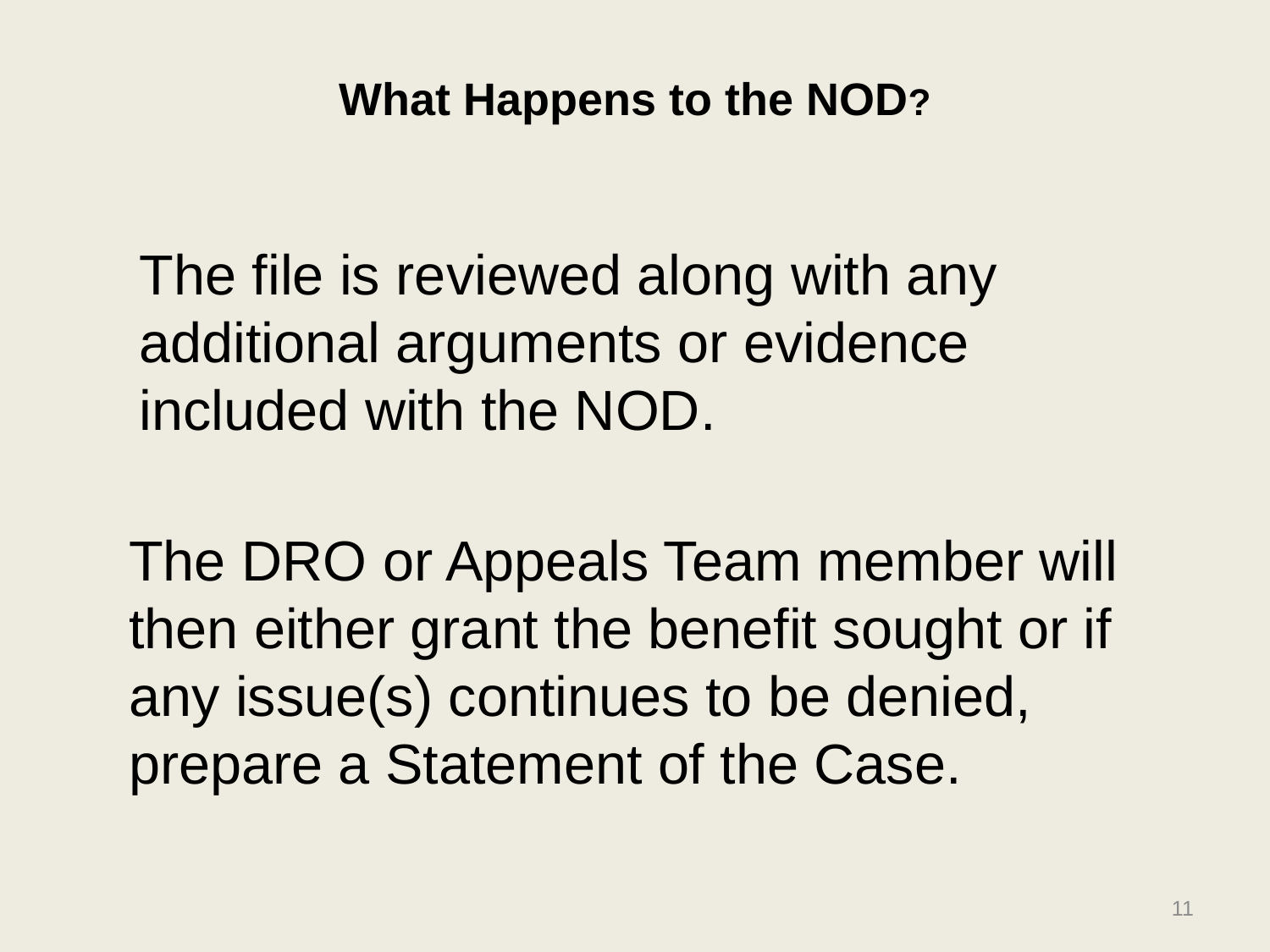

# What Happens to the NOD?
The file is reviewed along with any additional arguments or evidence included with the NOD.
The DRO or Appeals Team member will then either grant the benefit sought or if any issue(s) continues to be denied, prepare a Statement of the Case.
11